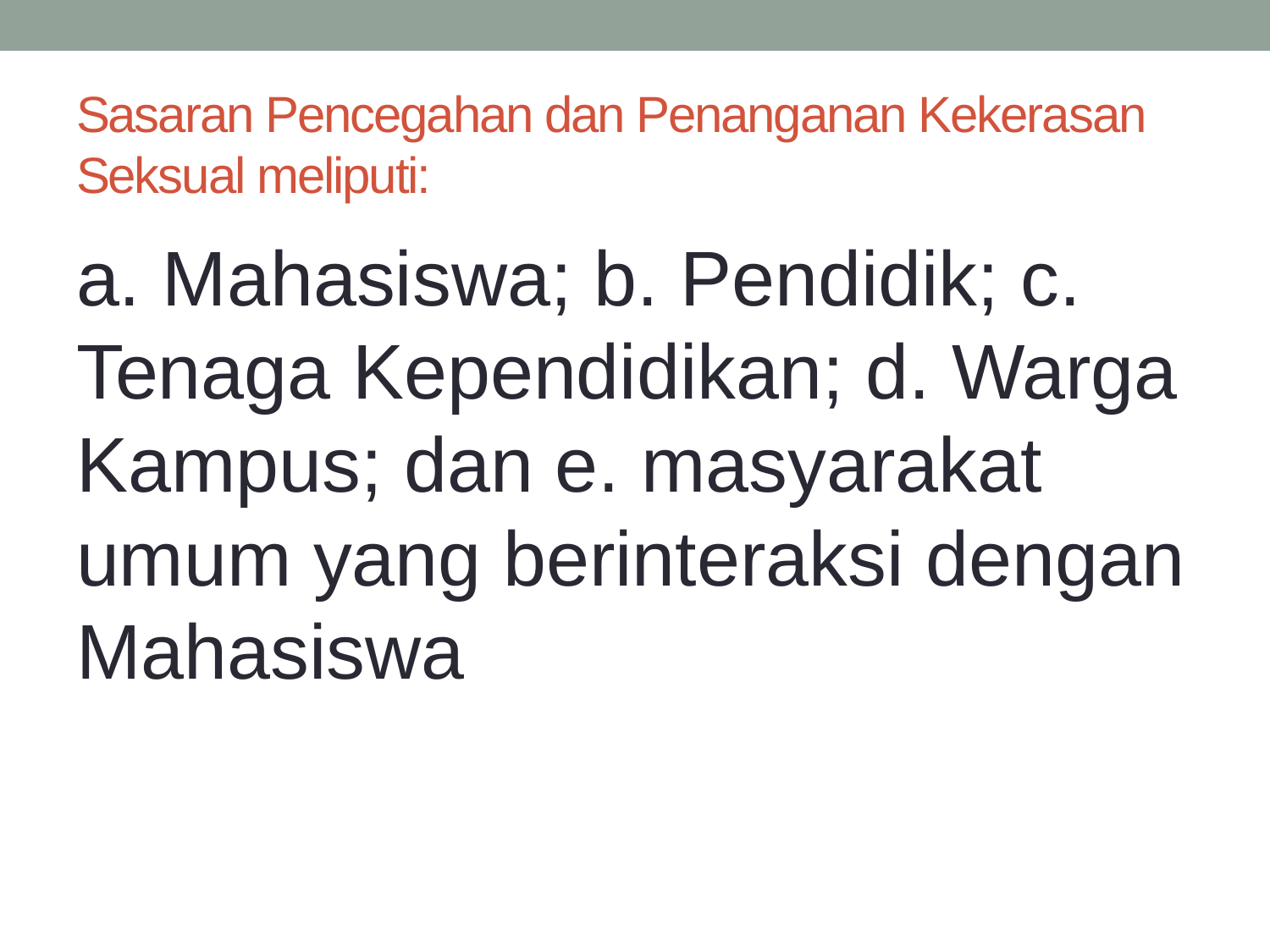

# Sasaran Pencegahan dan Penanganan Kekerasan Seksual meliputi:
a. Mahasiswa; b. Pendidik; c. Tenaga Kependidikan; d. Warga Kampus; dan e. masyarakat umum yang berinteraksi dengan Mahasiswa